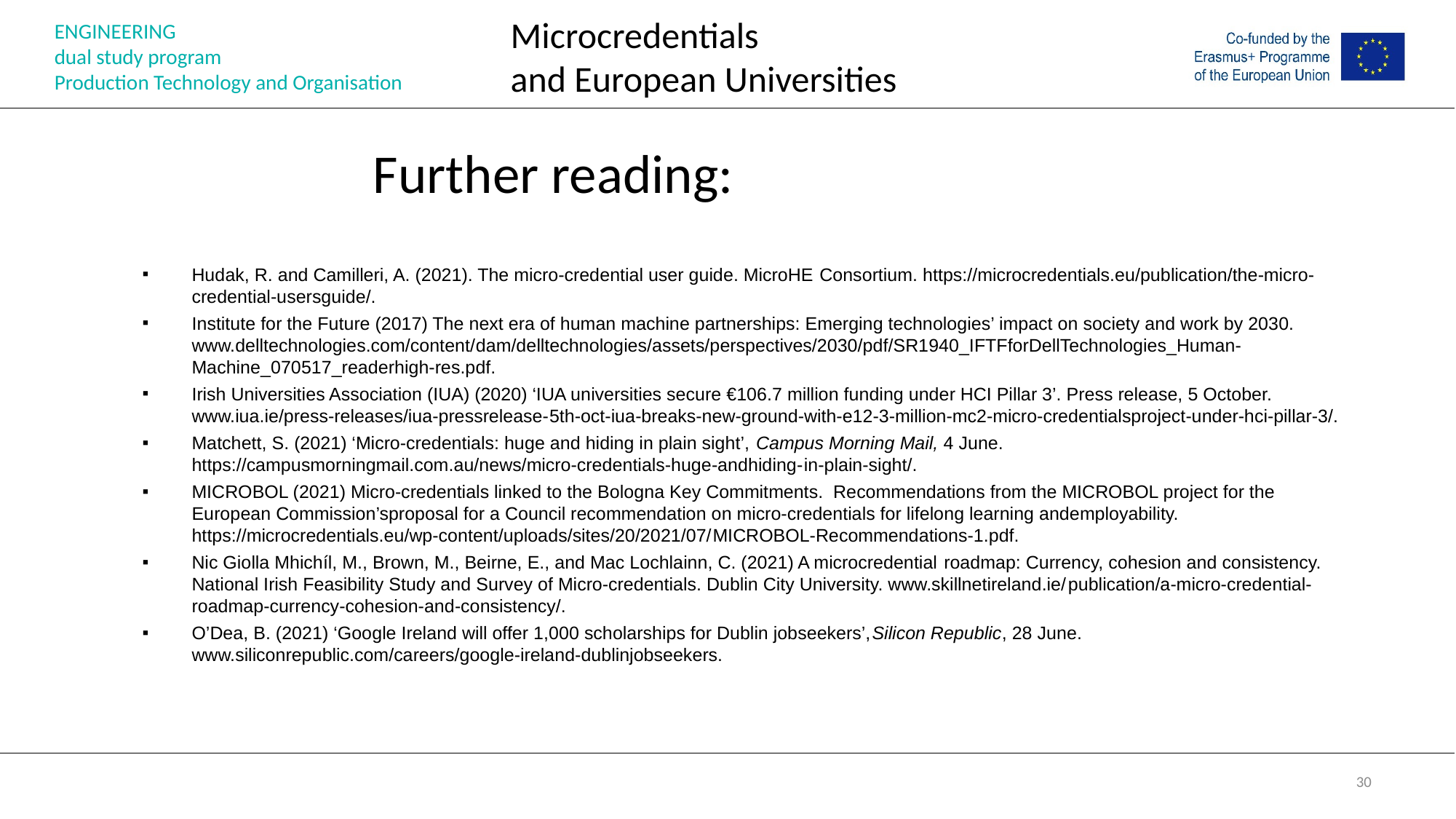

# Further reading:
Hudak, R. and Camilleri, A. (2021). The micro-credential user guide. MicroHE Consortium. https://microcredentials.eu/publication/the-micro-credential-usersguide/.
Institute for the Future (2017) The next era of human machine partnerships: Emerging technologies’ impact on society and work by 2030. www.delltechnologies.com/content/dam/delltechnologies/assets/perspectives/2030/pdf/SR1940_IFTFforDellTechnologies_Human-Machine_070517_readerhigh-res.pdf.
Irish Universities Association (IUA) (2020) ‘IUA universities secure €106.7 million funding under HCI Pillar 3’. Press release, 5 October. www.iua.ie/press-releases/iua-pressrelease-5th-oct-iua-breaks-new-ground-with-e12-3-million-mc2-micro-credentialsproject-under-hci-pillar-3/.
Matchett, S. (2021) ‘Micro-credentials: huge and hiding in plain sight’, Campus Morning Mail, 4 June. https://campusmorningmail.com.au/news/micro-credentials-huge-andhiding-in-plain-sight/.
MICROBOL (2021) Micro-credentials linked to the Bologna Key Commitments.  Recommendations from the MICROBOL project for the European Commission’sproposal for a Council recommendation on micro-credentials for lifelong learning andemployability. https://microcredentials.eu/wp-content/uploads/sites/20/2021/07/MICROBOL-Recommendations-1.pdf.
Nic Giolla Mhichíl, M., Brown, M., Beirne, E., and Mac Lochlainn, C. (2021) A microcredential roadmap: Currency, cohesion and consistency. National Irish Feasibility Study and Survey of Micro-credentials. Dublin City University. www.skillnetireland.ie/publication/a-micro-credential-roadmap-currency-cohesion-and-consistency/.
O’Dea, B. (2021) ‘Google Ireland will offer 1,000 scholarships for Dublin jobseekers’,Silicon Republic, 28 June. www.siliconrepublic.com/careers/google-ireland-dublinjobseekers.

30